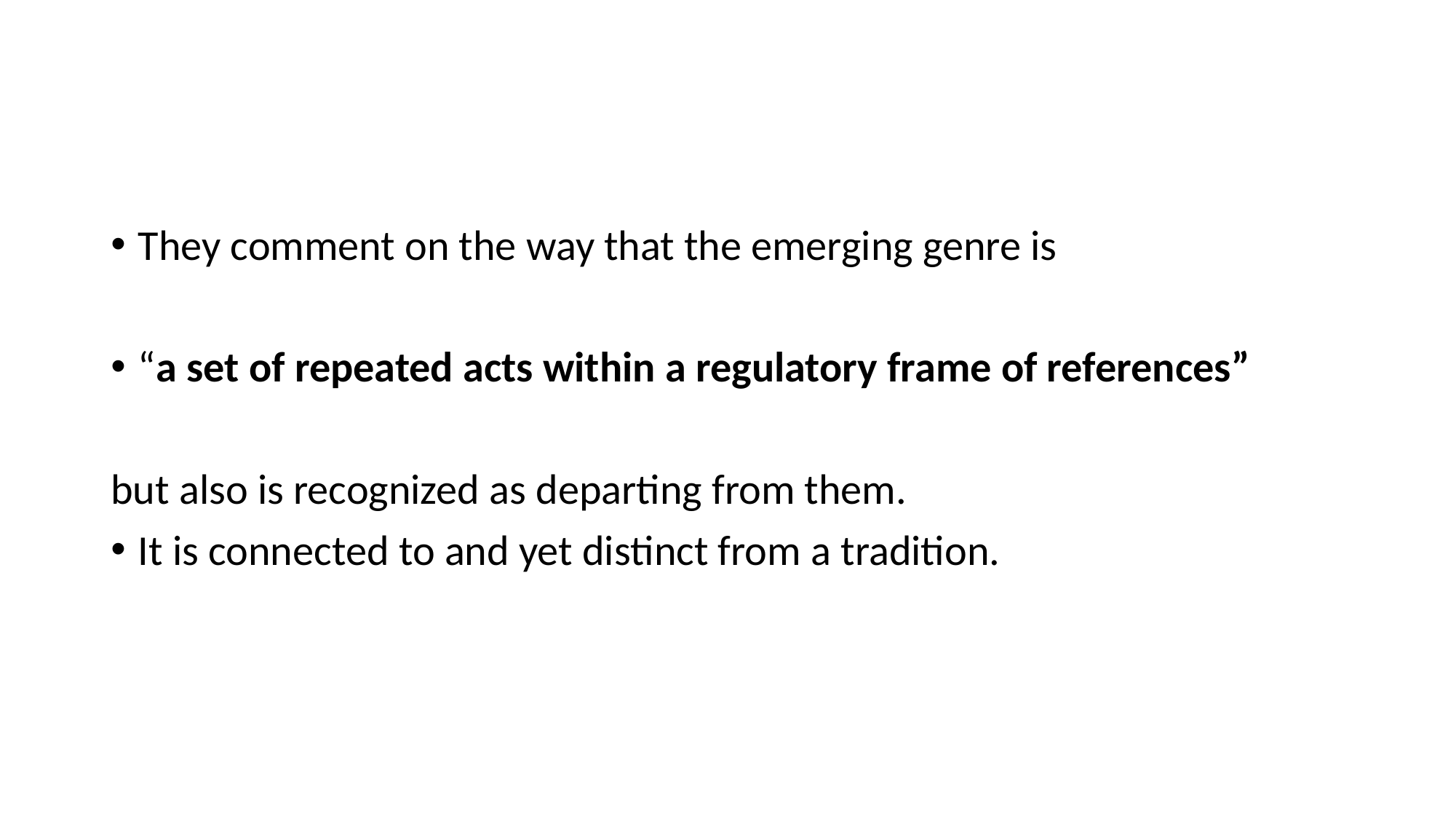

#
They comment on the way that the emerging genre is

“a set of repeated acts within a regulatory frame of references”

but also is recognized as departing from them.
It is connected to and yet distinct from a tradition.